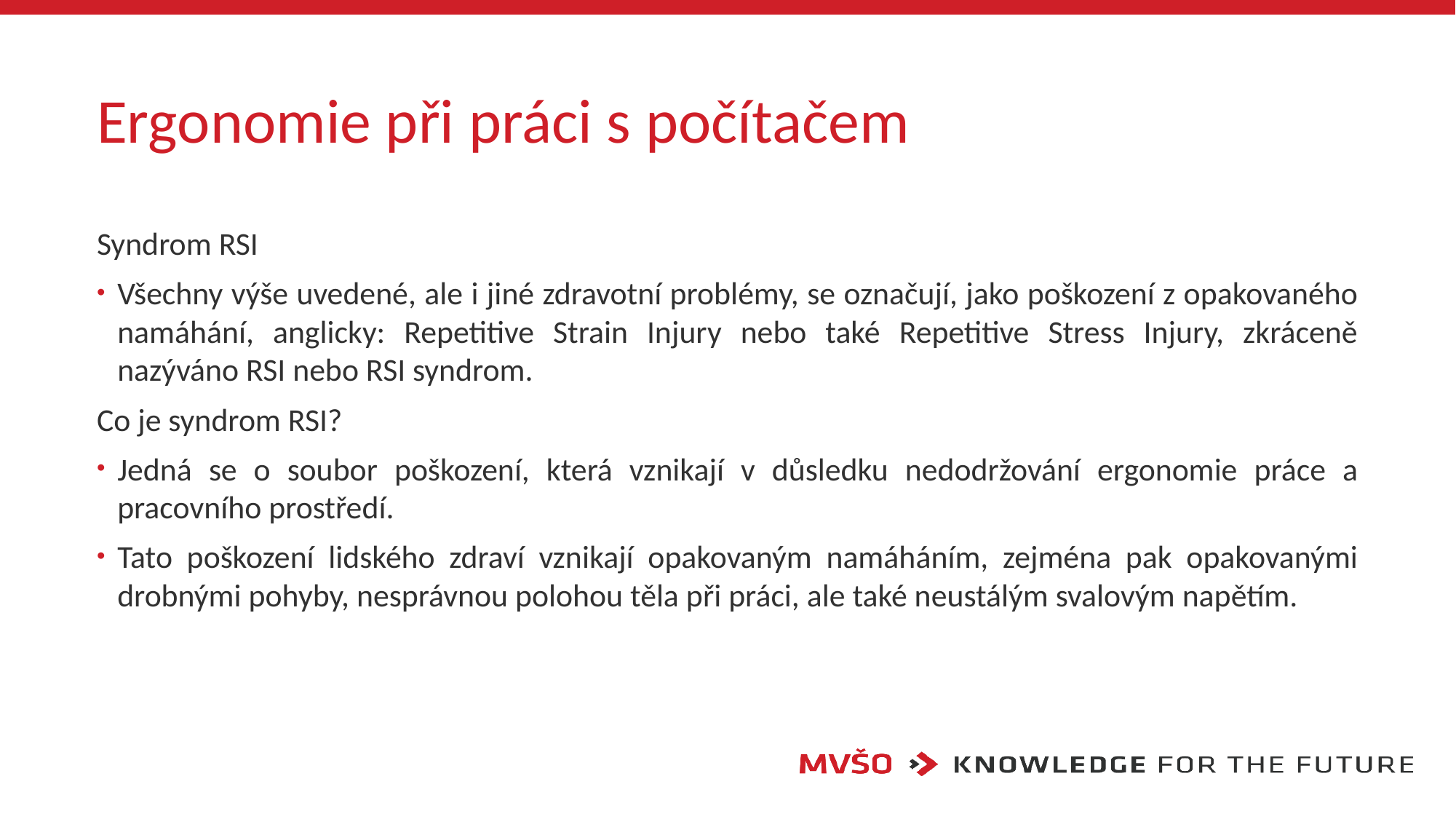

# Ergonomie při práci s počítačem
Syndrom RSI
Všechny výše uvedené, ale i jiné zdravotní problémy, se označují, jako poškození z opakovaného namáhání, anglicky: Repetitive Strain Injury nebo také Repetitive Stress Injury, zkráceně nazýváno RSI nebo RSI syndrom.
Co je syndrom RSI?
Jedná se o soubor poškození, která vznikají v důsledku nedodržování ergonomie práce a pracovního prostředí.
Tato poškození lidského zdraví vznikají opakovaným namáháním, zejména pak opakovanými drobnými pohyby, nesprávnou polohou těla při práci, ale také neustálým svalovým napětím.